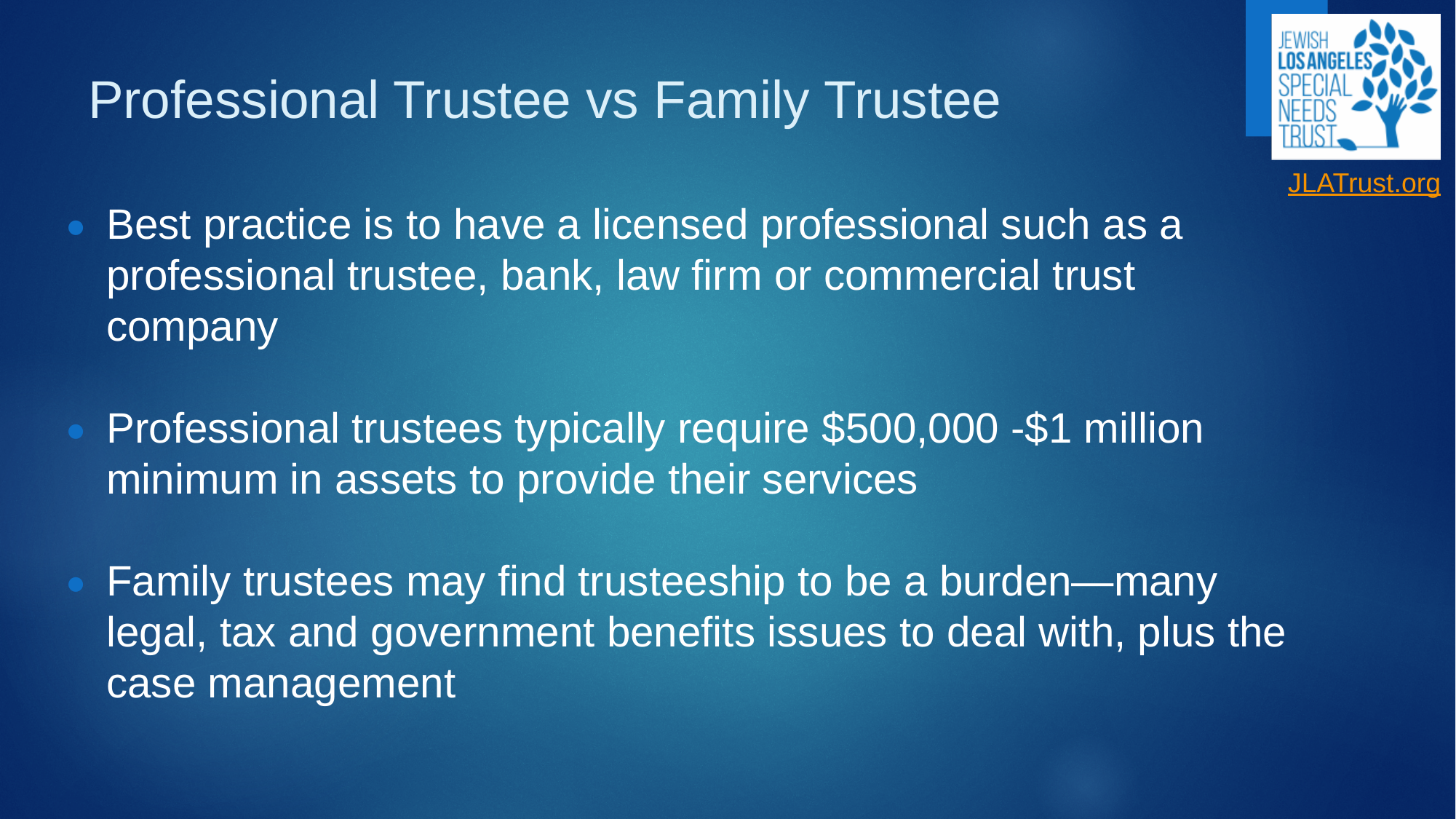

# Professional Trustee vs Family Trustee
Best practice is to have a licensed professional such as a professional trustee, bank, law firm or commercial trust company

Professional trustees typically require $500,000 -$1 million minimum in assets to provide their services

Family trustees may find trusteeship to be a burden—many legal, tax and government benefits issues to deal with, plus the case management